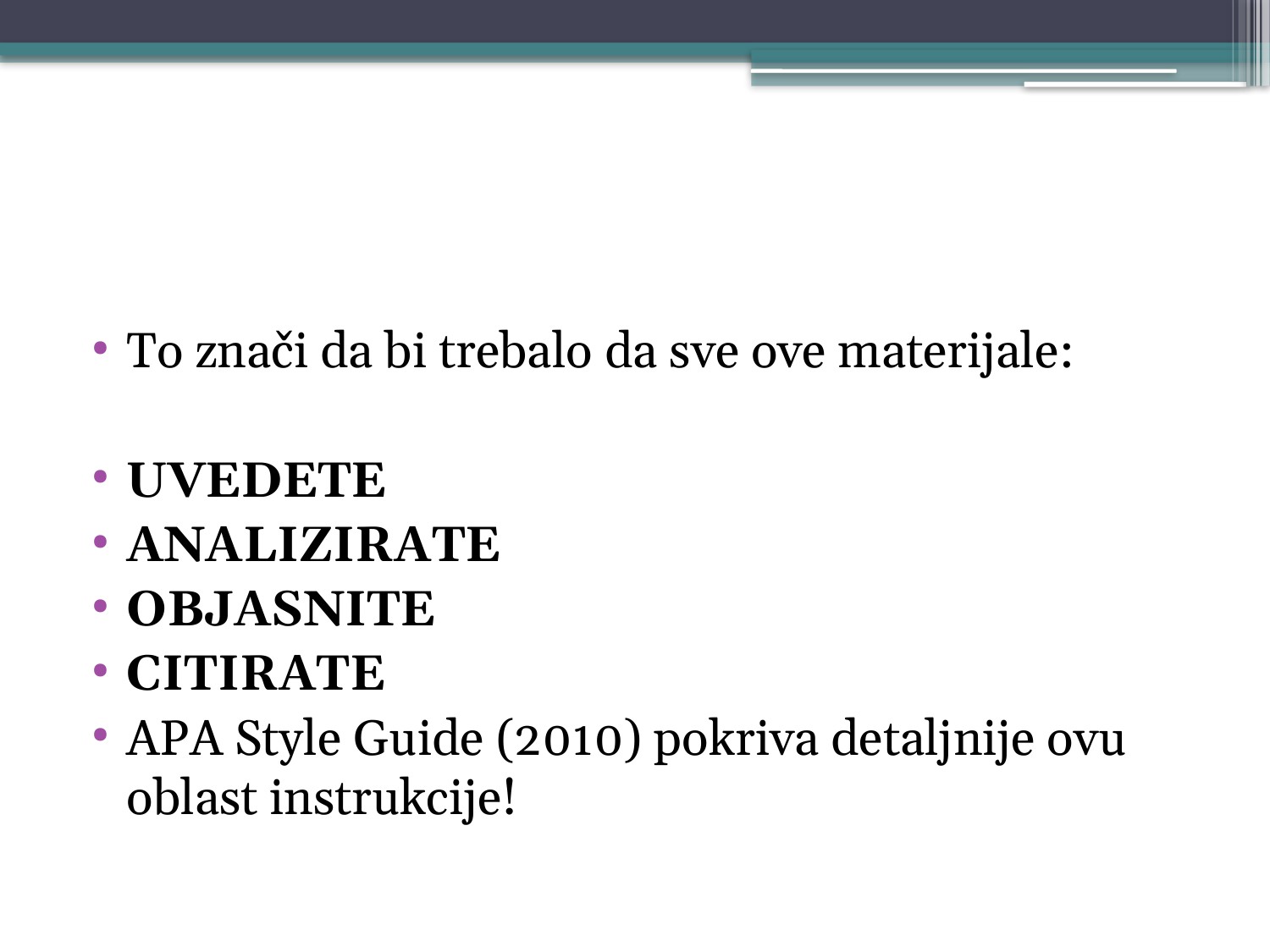

#
To znači da bi trebalo da sve ove materijale:

UVEDETE
ANALIZIRATE
OBJASNITE
CITIRATE
APA Style Guide (2010) pokriva detaljnije ovu oblast instrukcije!